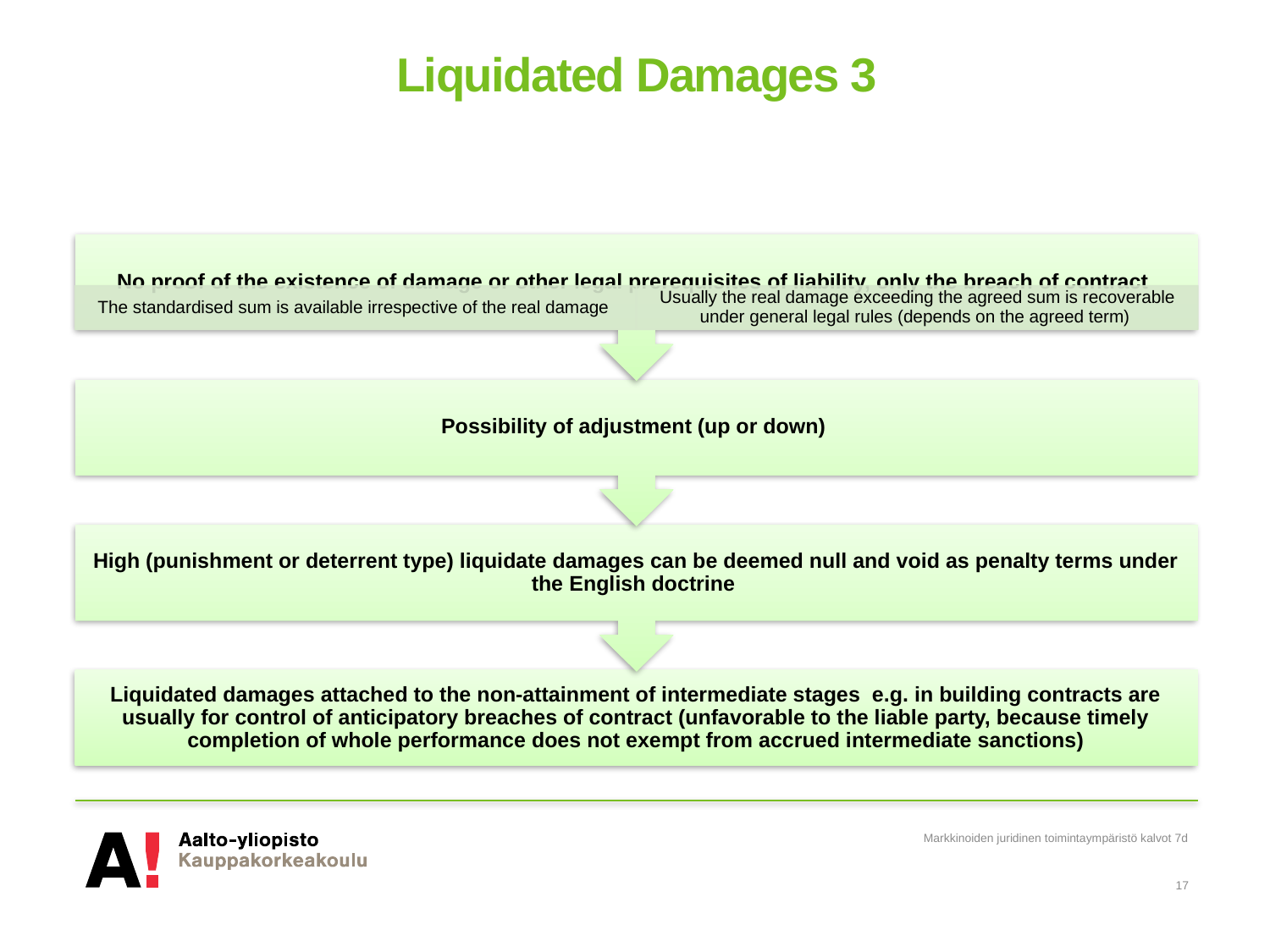

# Liquidated Damages 3
Liquidated damages attached to the non-attainment of intermediate stages  e.g. in building contracts are usually for control of anticipatory breaches of contract (unfavorable to the liable party, because timely completion of whole performance does not exempt from accrued intermediate sanctions)
High (punishment or deterrent type) liquidate damages can be deemed null and void as penalty terms under the English doctrine
Possibility of adjustment (up or down)
No proof of the existence of damage or other legal prerequisites of liability, only the breach of contract
The standardised sum is available irrespective of the real damage
Usually the real damage exceeding the agreed sum is recoverable under general legal rules (depends on the agreed term)
Markkinoiden juridinen toimintaympäristö kalvot 7d
17